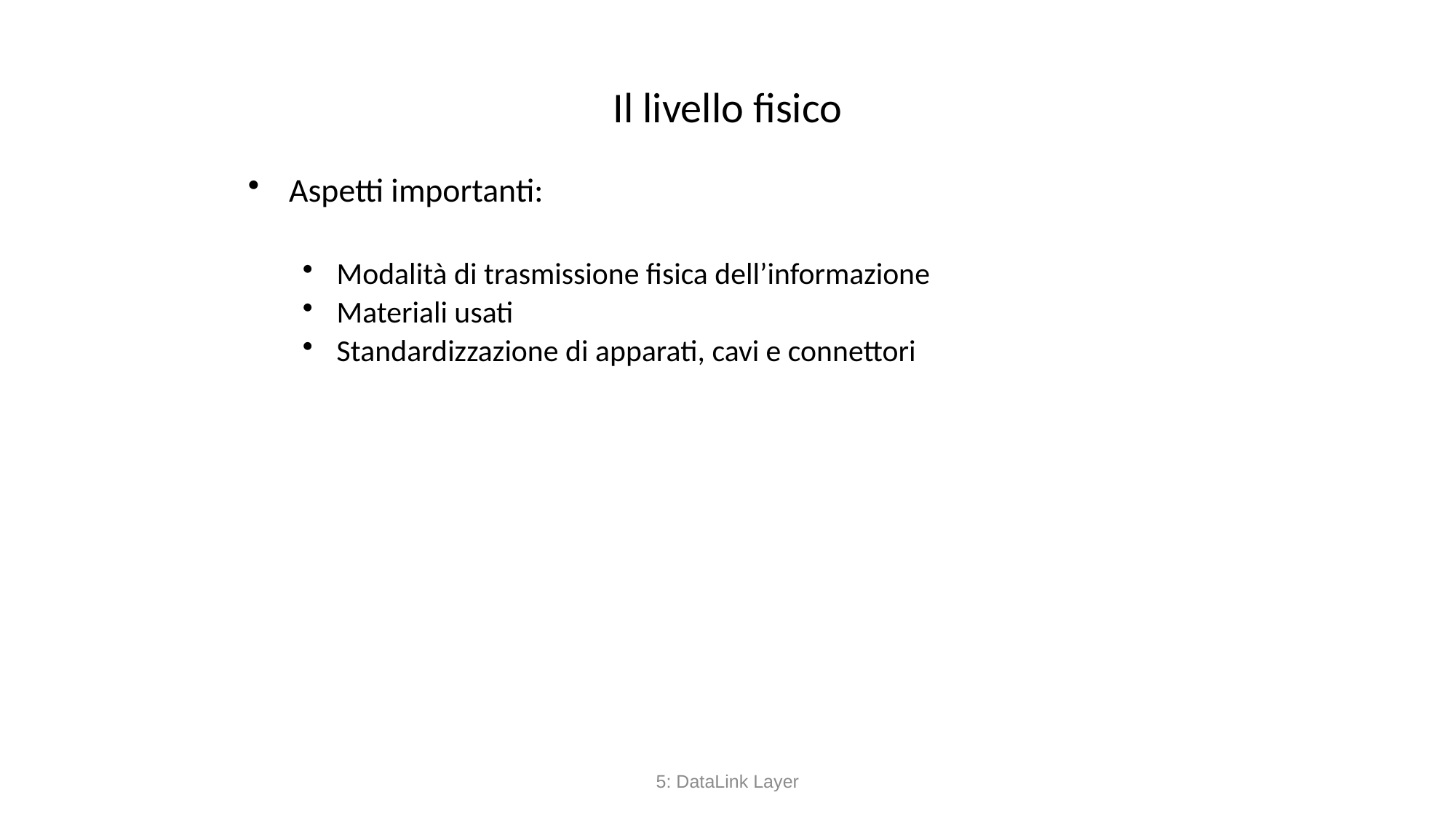

# Il livello fisico
Aspetti importanti:

Modalità di trasmissione fisica dell’informazione
Materiali usati
Standardizzazione di apparati, cavi e connettori

5: DataLink Layer